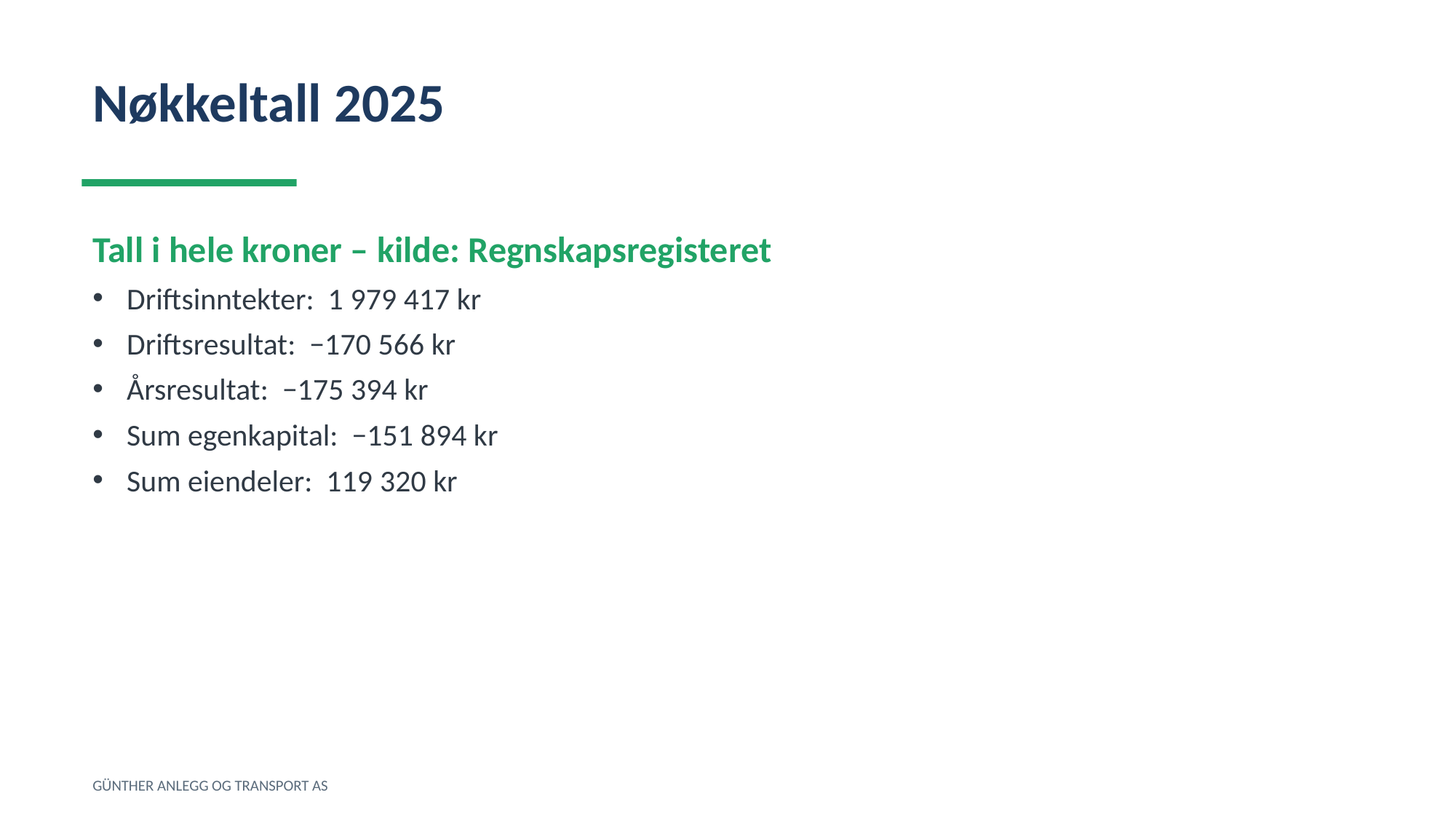

Nøkkeltall 2025

Tall i hele kroner – kilde: Regnskapsregisteret
Driftsinntekter:  1 979 417 kr
Driftsresultat:  −170 566 kr
Årsresultat:  −175 394 kr
Sum egenkapital:  −151 894 kr
Sum eiendeler:  119 320 kr
GÜNTHER ANLEGG OG TRANSPORT AS